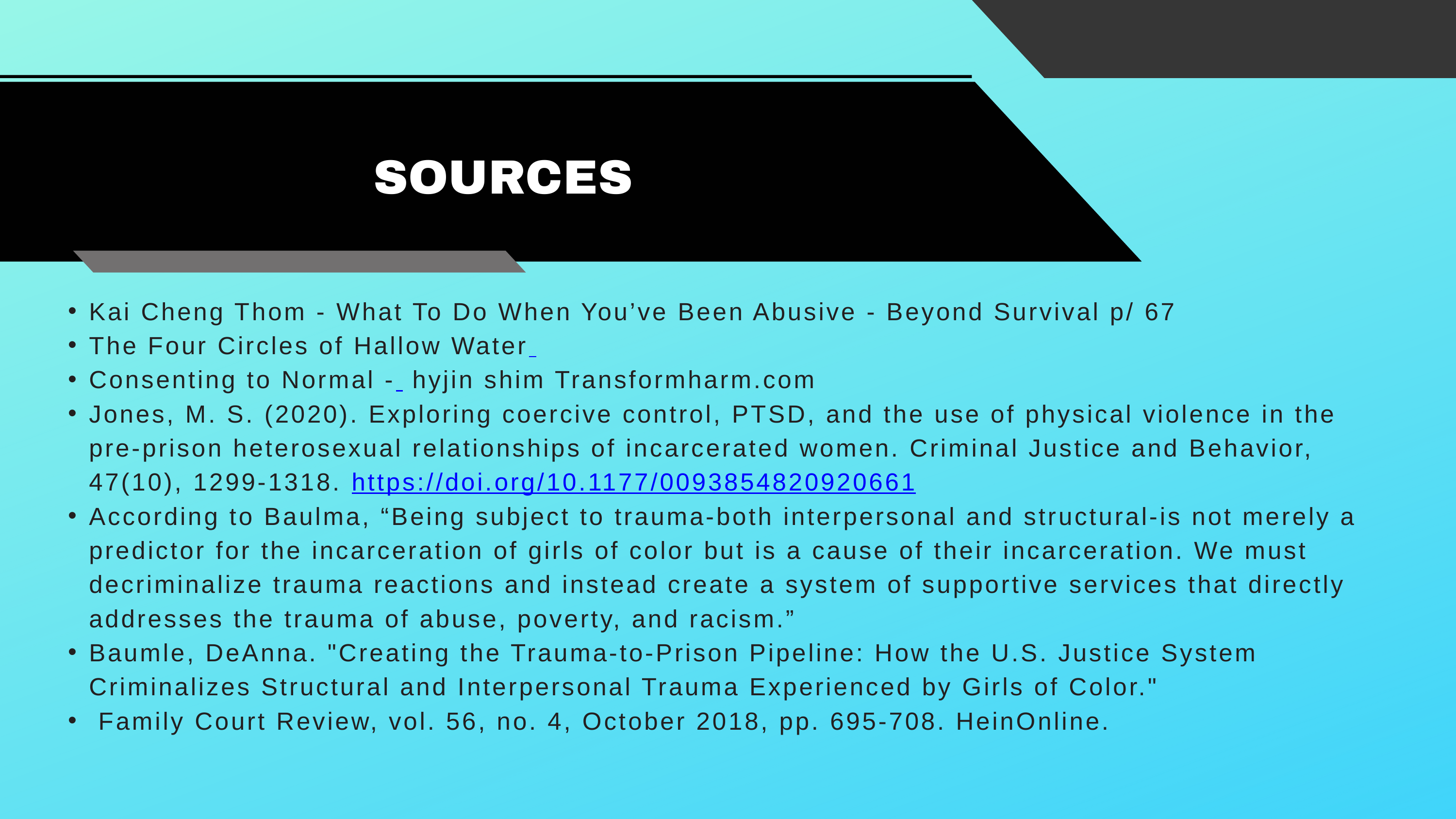

SOURCES

Kai Cheng Thom - What To Do When You’ve Been Abusive - Beyond Survival p/ 67
The Four Circles of Hallow Water
Consenting to Normal -  hyjin shim Transformharm.com
Jones, M. S. (2020). Exploring coercive control, PTSD, and the use of physical violence in the pre-prison heterosexual relationships of incarcerated women. Criminal Justice and Behavior, 47(10), 1299-1318. https://doi.org/10.1177/0093854820920661
According to Baulma, “Being subject to trauma-both interpersonal and structural-is not merely a predictor for the incarceration of girls of color but is a cause of their incarceration. We must decriminalize trauma reactions and instead create a system of supportive services that directly addresses the trauma of abuse, poverty, and racism.”
Baumle, DeAnna. "Creating the Trauma-to-Prison Pipeline: How the U.S. Justice System Criminalizes Structural and Interpersonal Trauma Experienced by Girls of Color."
 Family Court Review, vol. 56, no. 4, October 2018, pp. 695-708. HeinOnline.